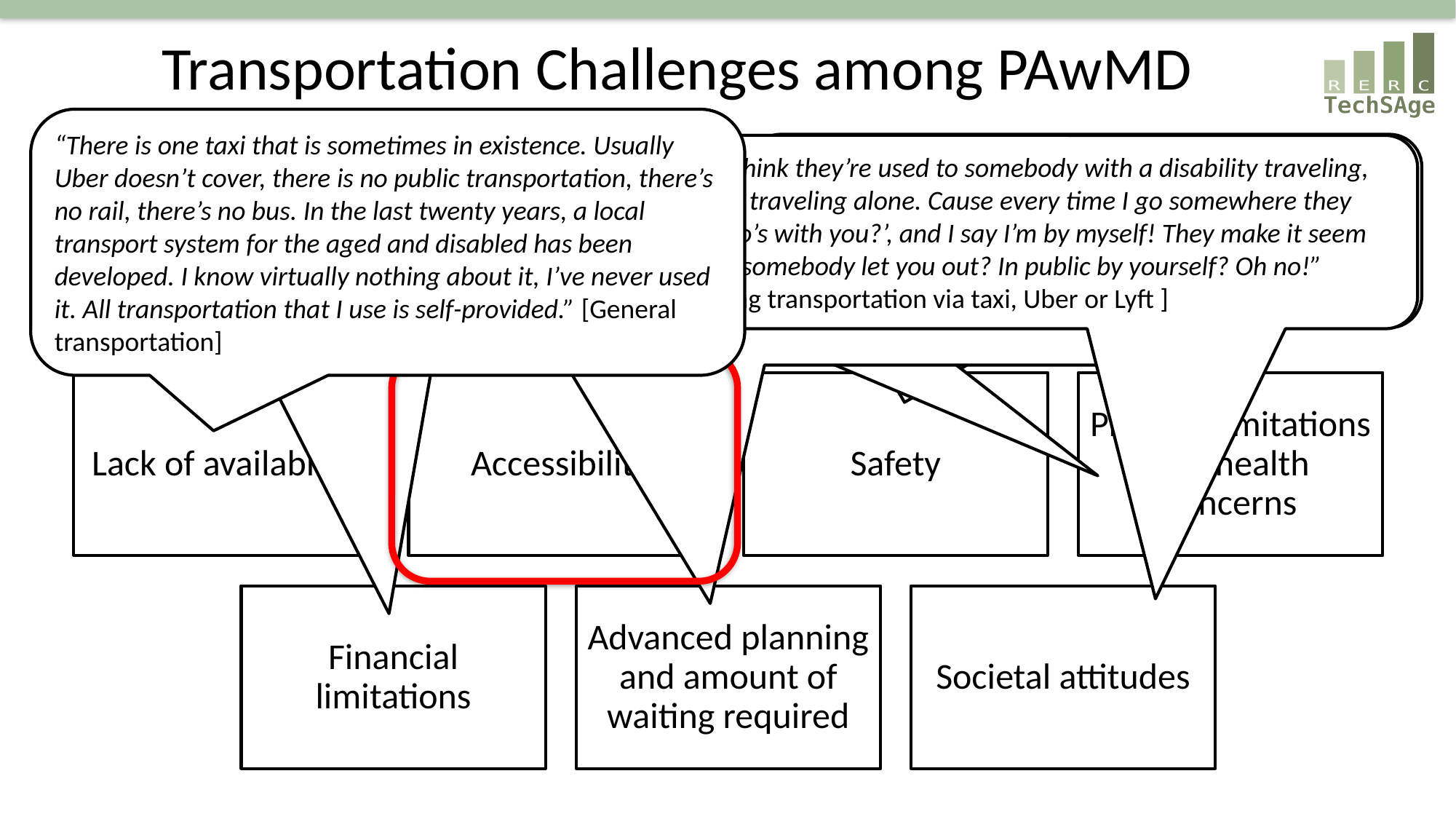

# Transportation Challenges among PAwMD
“There is one taxi that is sometimes in existence. Usually Uber doesn’t cover, there is no public transportation, there’s no rail, there’s no bus. In the last twenty years, a local transport system for the aged and disabled has been developed. I know virtually nothing about it, I’ve never used it. All transportation that I use is self-provided.” [General transportation]
“I've been injured several times using that service, so I'm afraid of it. There are all these signs about how you have to be tied in, locked in, or whatever, but those are just signs, the people that actually drive the bus don’t care about that at all.” [Riding a Bus]
“I have to be ready at the designated area at least a half an hour before the time that I scheduled for them to pick me up. It’s the same way for coming back…If I’m not at that designated area, they’ll wait just a couple of minutes and then they leave. And there’s no guarantee that they will come back if I call.”  [Using paratransit]
“I don’t think they’re used to somebody with a disability traveling, and then traveling alone. Cause every time I go somewhere they say, ‘Who’s with you?’, and I say I’m by myself! They make it seem like, ‘oh, somebody let you out? In public by yourself? Oh no!” [Arranging transportation via taxi, Uber or Lyft ]
“I break the chair down and put it in the car. Now, the shoulders being shot, it hurts a little bit every time I do it.” [Driving]
Sometimes the only accessible transportation in town is like a wheelchair van, medical type service and those are prohibitively expensive, like unbelievably expensive.” [Using paratransit]
Lack of availability
Accessibility
Safety
Physical limitations and health concerns
Financial limitations
Advanced planning and amount of waiting required
Societal attitudes